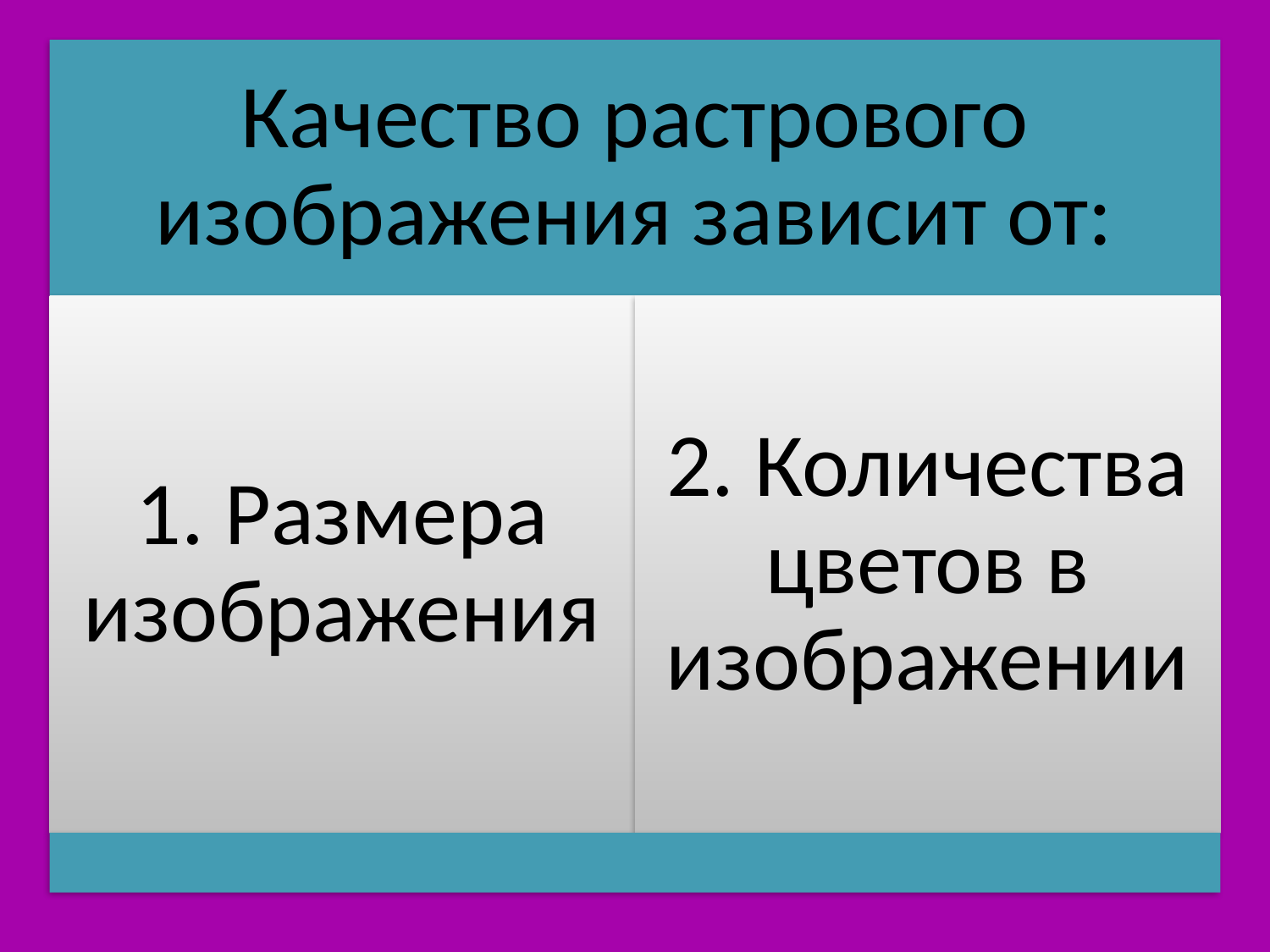

Качество растрового изображения зависит от:
1. Размера изображения
2. Количества цветов в изображении